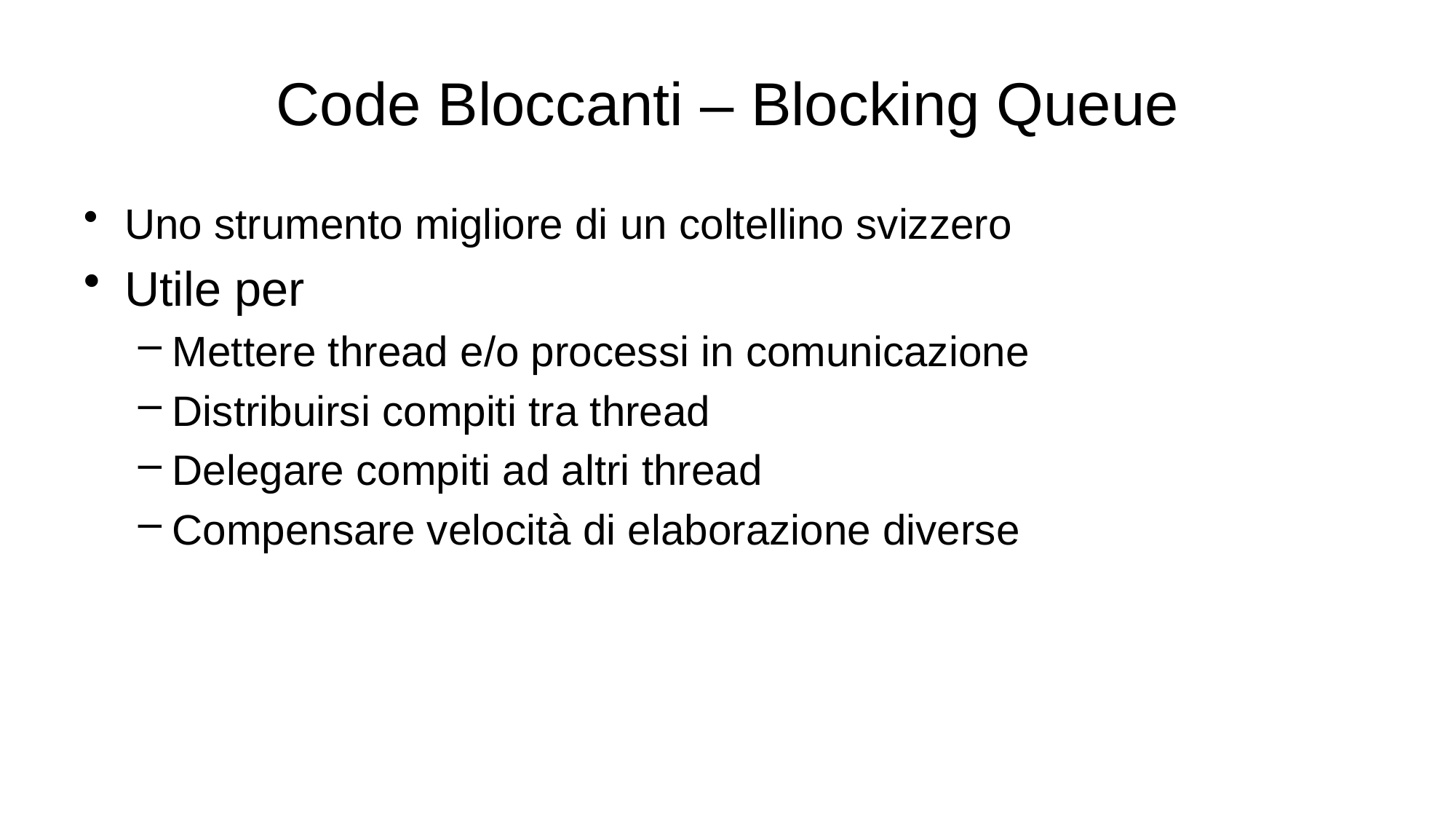

# Code Bloccanti – Blocking Queue
Uno strumento migliore di un coltellino svizzero
Utile per
Mettere thread e/o processi in comunicazione
Distribuirsi compiti tra thread
Delegare compiti ad altri thread
Compensare velocità di elaborazione diverse